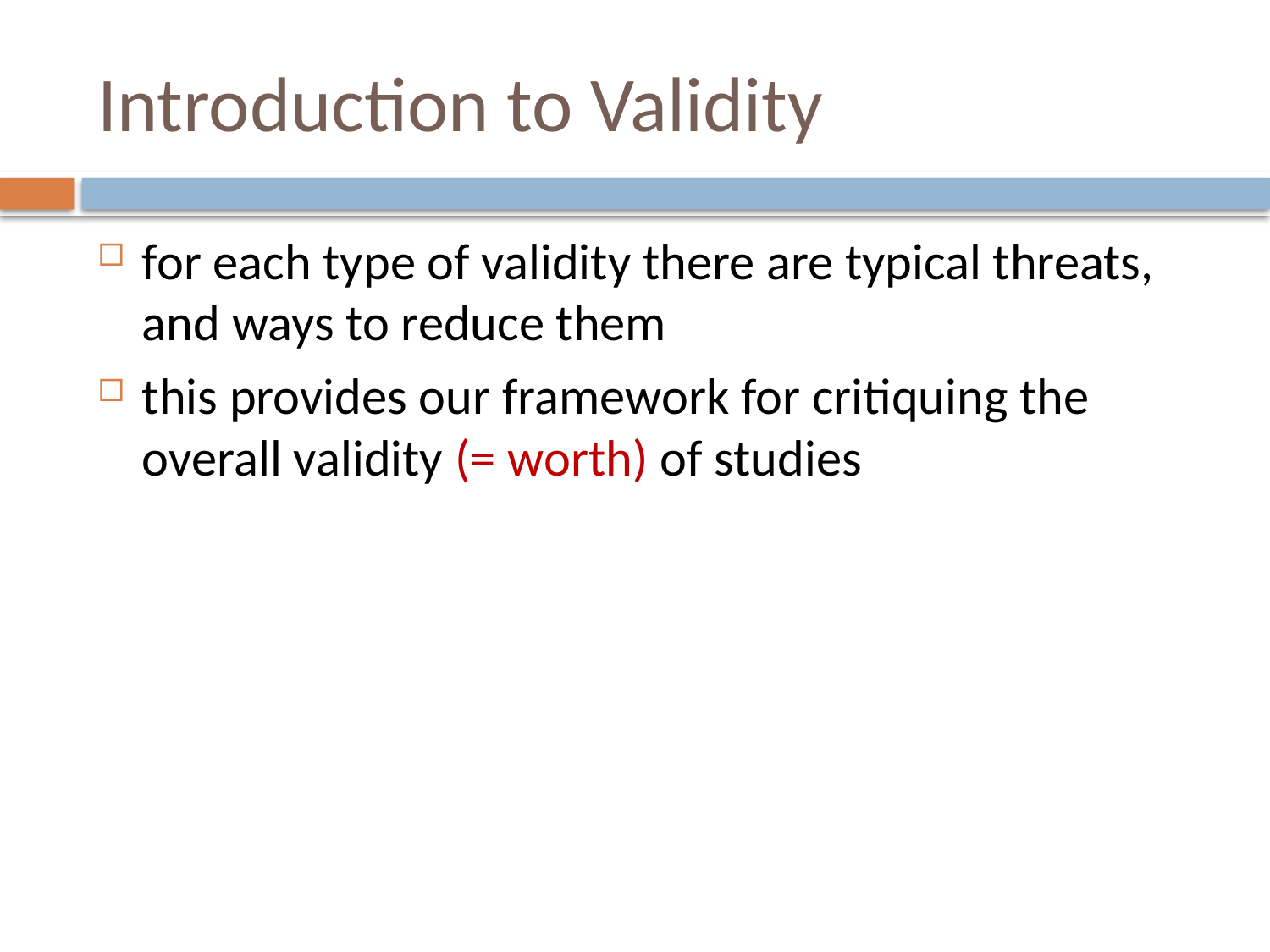

# Introduction to Validity
for each type of validity there are typical threats, and ways to reduce them
this provides our framework for critiquing the overall validity (= worth) of studies